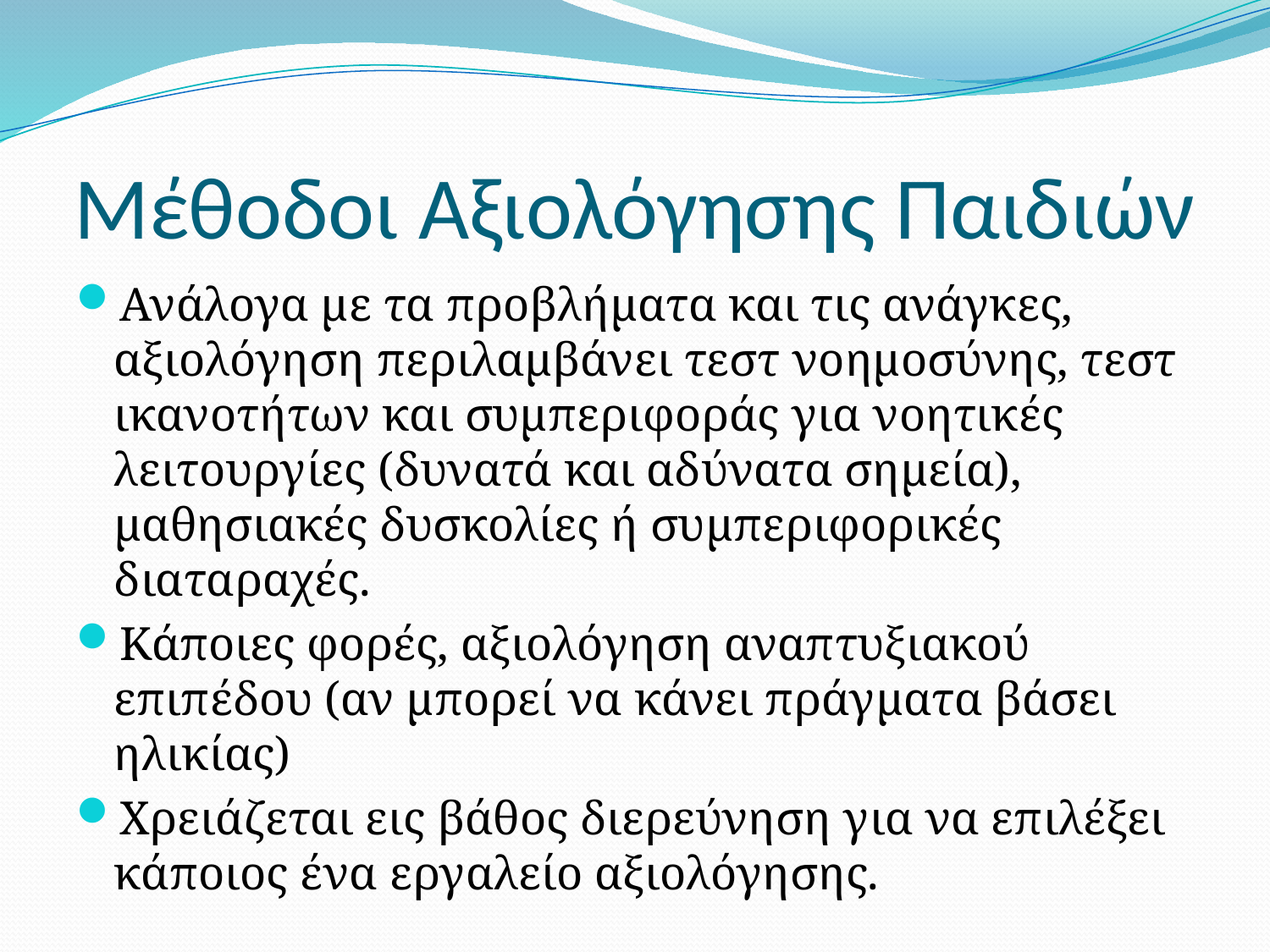

# Μέθοδοι Αξιολόγησης Παιδιών
Ανάλογα με τα προβλήματα και τις ανάγκες, αξιολόγηση περιλαμβάνει τεστ νοημοσύνης, τεστ ικανοτήτων και συμπεριφοράς για νοητικές λειτουργίες (δυνατά και αδύνατα σημεία), μαθησιακές δυσκολίες ή συμπεριφορικές διαταραχές.
Κάποιες φορές, αξιολόγηση αναπτυξιακού επιπέδου (αν μπορεί να κάνει πράγματα βάσει ηλικίας)
Χρειάζεται εις βάθος διερεύνηση για να επιλέξει κάποιος ένα εργαλείο αξιολόγησης.